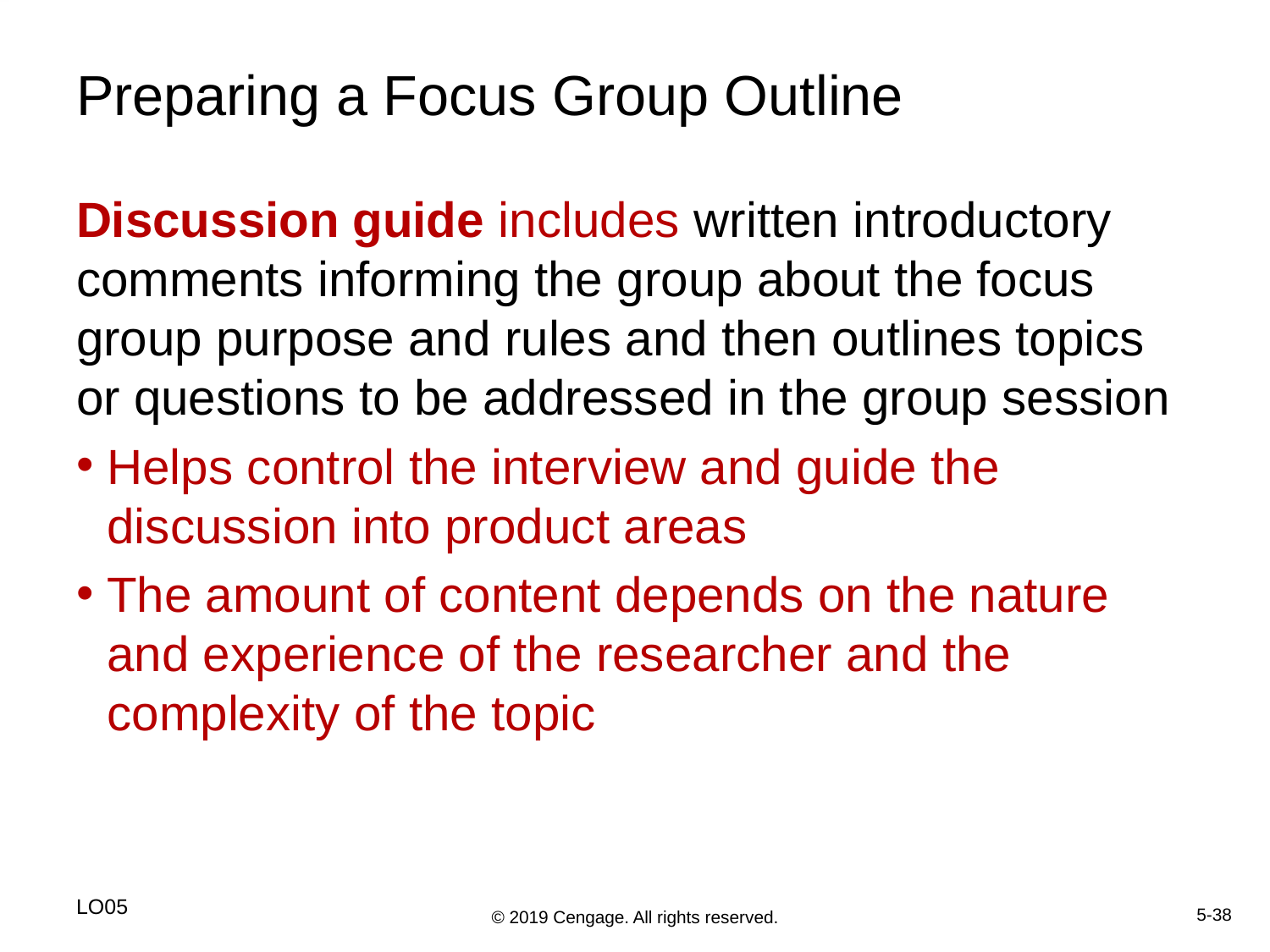

# Preparing a Focus Group Outline
Discussion guide includes written introductory comments informing the group about the focus group purpose and rules and then outlines topics or questions to be addressed in the group session
Helps control the interview and guide the discussion into product areas
The amount of content depends on the nature and experience of the researcher and the complexity of the topic
LO05